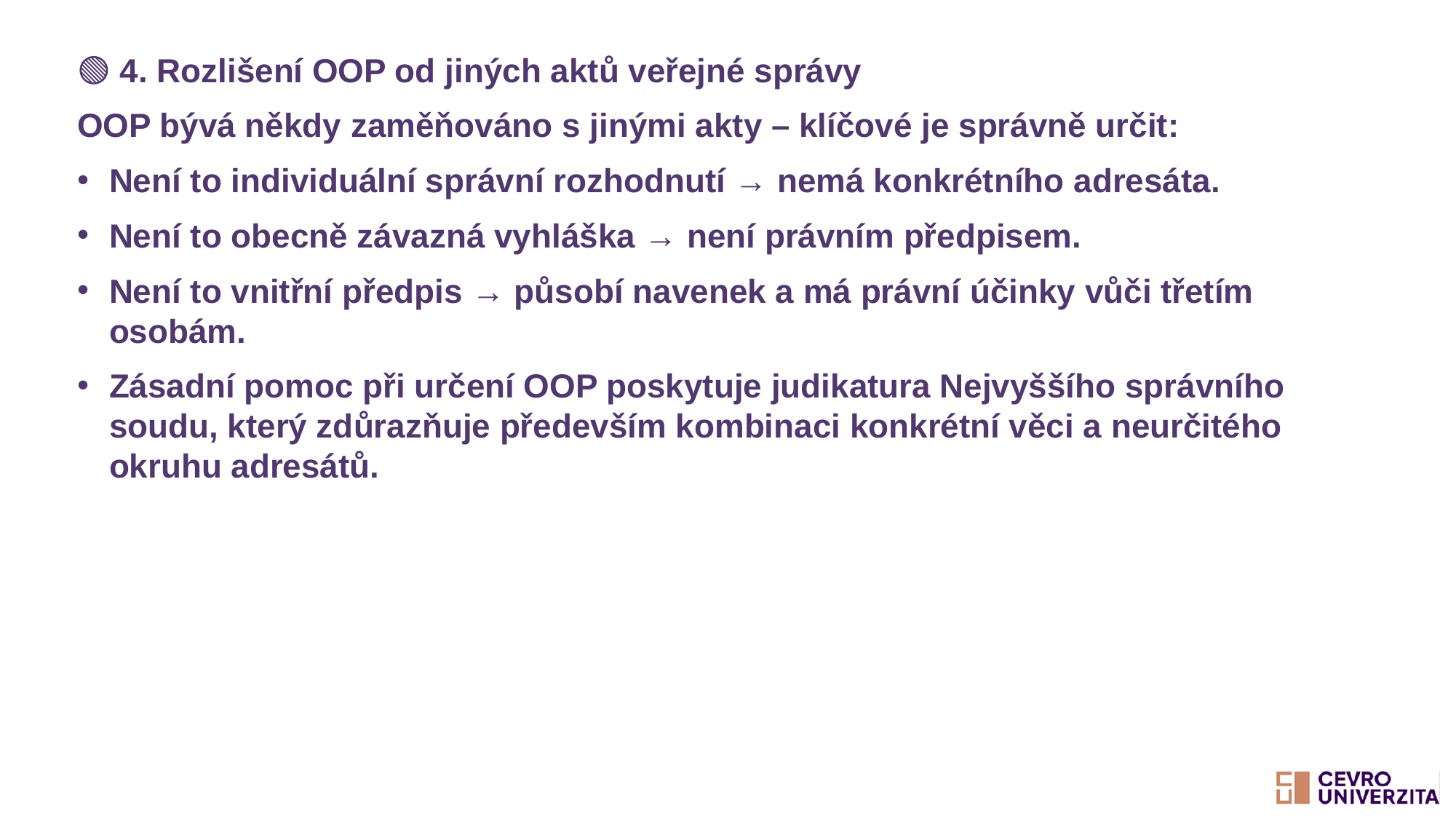

🟢 4. Rozlišení OOP od jiných aktů veřejné správy
OOP bývá někdy zaměňováno s jinými akty – klíčové je správně určit:
Není to individuální správní rozhodnutí → nemá konkrétního adresáta.
Není to obecně závazná vyhláška → není právním předpisem.
Není to vnitřní předpis → působí navenek a má právní účinky vůči třetím osobám.
Zásadní pomoc při určení OOP poskytuje judikatura Nejvyššího správního soudu, který zdůrazňuje především kombinaci konkrétní věci a neurčitého okruhu adresátů.